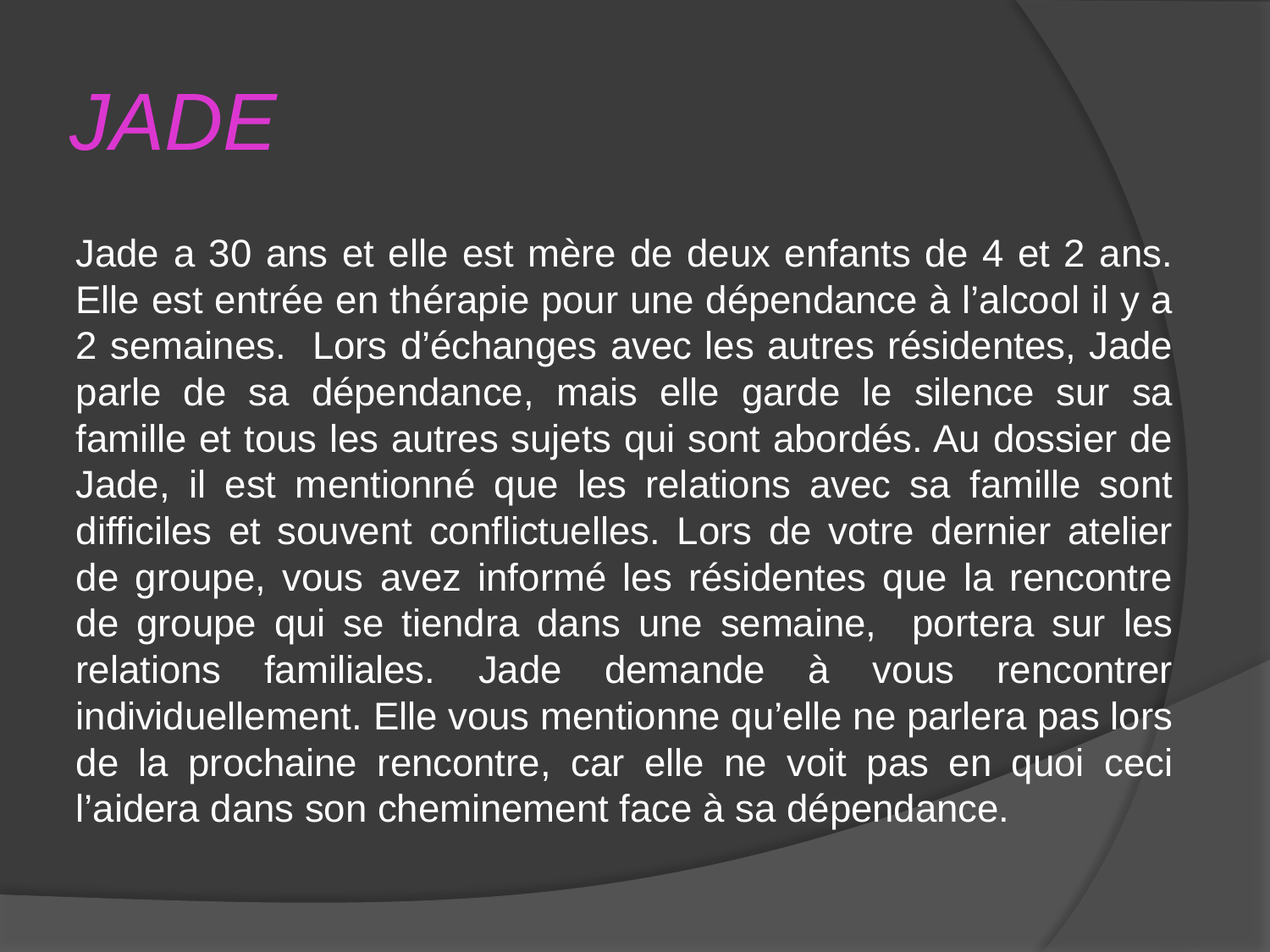

# JADE
Jade a 30 ans et elle est mère de deux enfants de 4 et 2 ans. Elle est entrée en thérapie pour une dépendance à l’alcool il y a 2 semaines.  Lors d’échanges avec les autres résidentes, Jade parle de sa dépendance, mais elle garde le silence sur sa famille et tous les autres sujets qui sont abordés. Au dossier de Jade, il est mentionné que les relations avec sa famille sont difficiles et souvent conflictuelles. Lors de votre dernier atelier de groupe, vous avez informé les résidentes que la rencontre de groupe qui se tiendra dans une semaine,  portera sur les relations familiales. Jade demande à vous rencontrer individuellement. Elle vous mentionne qu’elle ne parlera pas lors de la prochaine rencontre, car elle ne voit pas en quoi ceci l’aidera dans son cheminement face à sa dépendance.